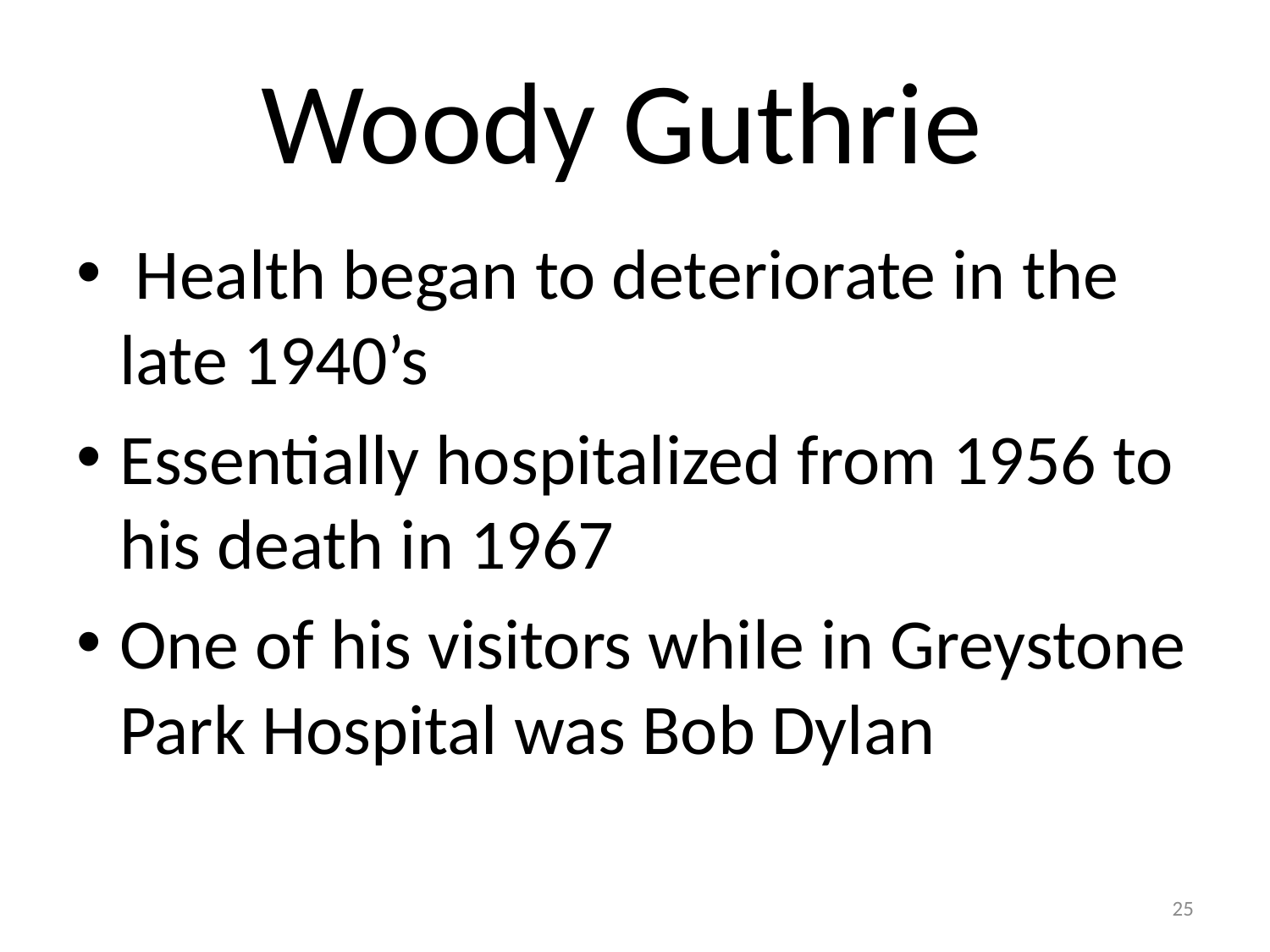

# Woody Guthrie
 Health began to deteriorate in the late 1940’s
Essentially hospitalized from 1956 to his death in 1967
One of his visitors while in Greystone Park Hospital was Bob Dylan
25